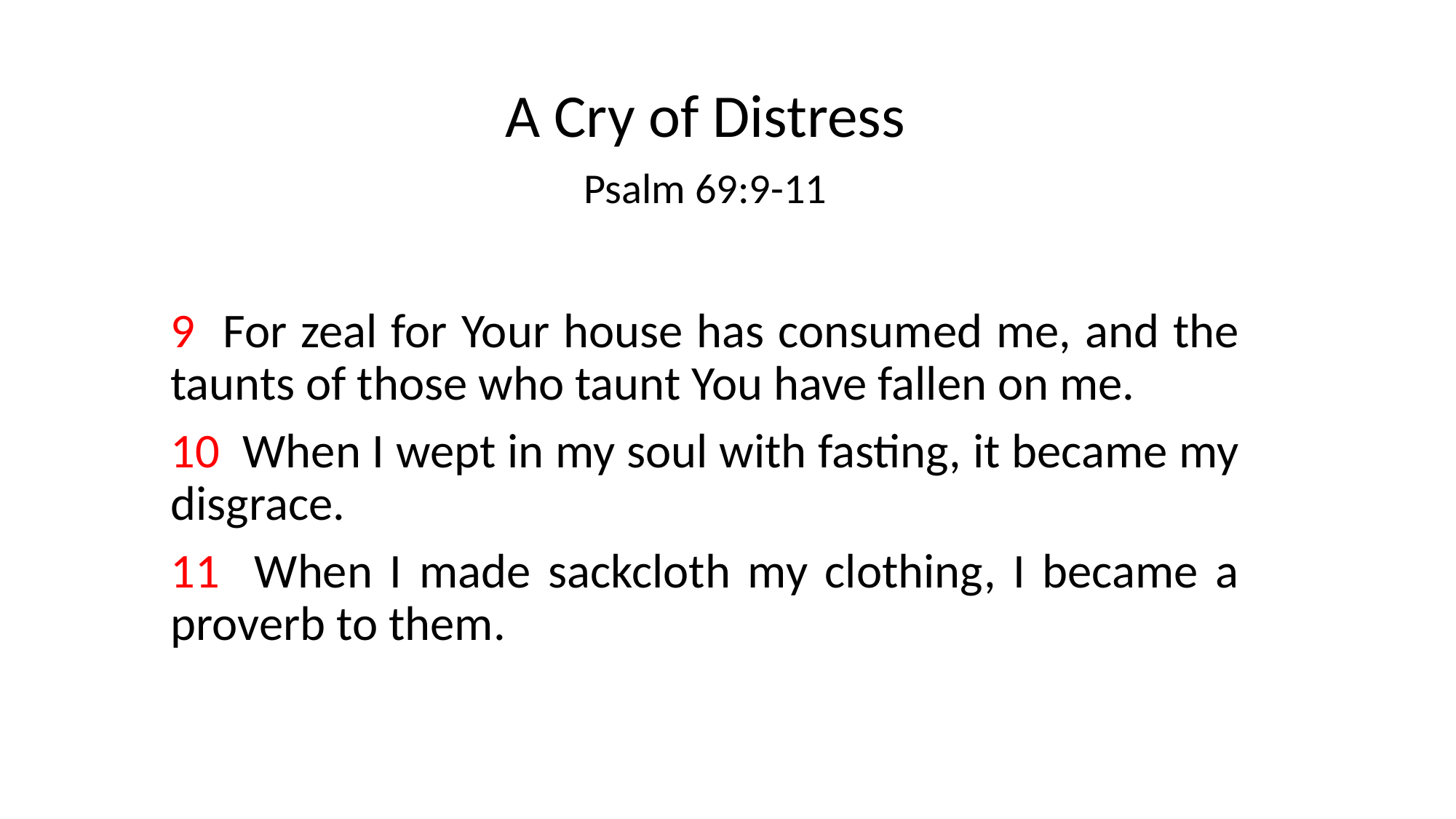

# A Cry of Distress
Psalm 69:9-11
9  For zeal for Your house has consumed me, and the taunts of those who taunt You have fallen on me.
10  When I wept in my soul with fasting, it became my disgrace.
11  When I made sackcloth my clothing, I became a proverb to them.